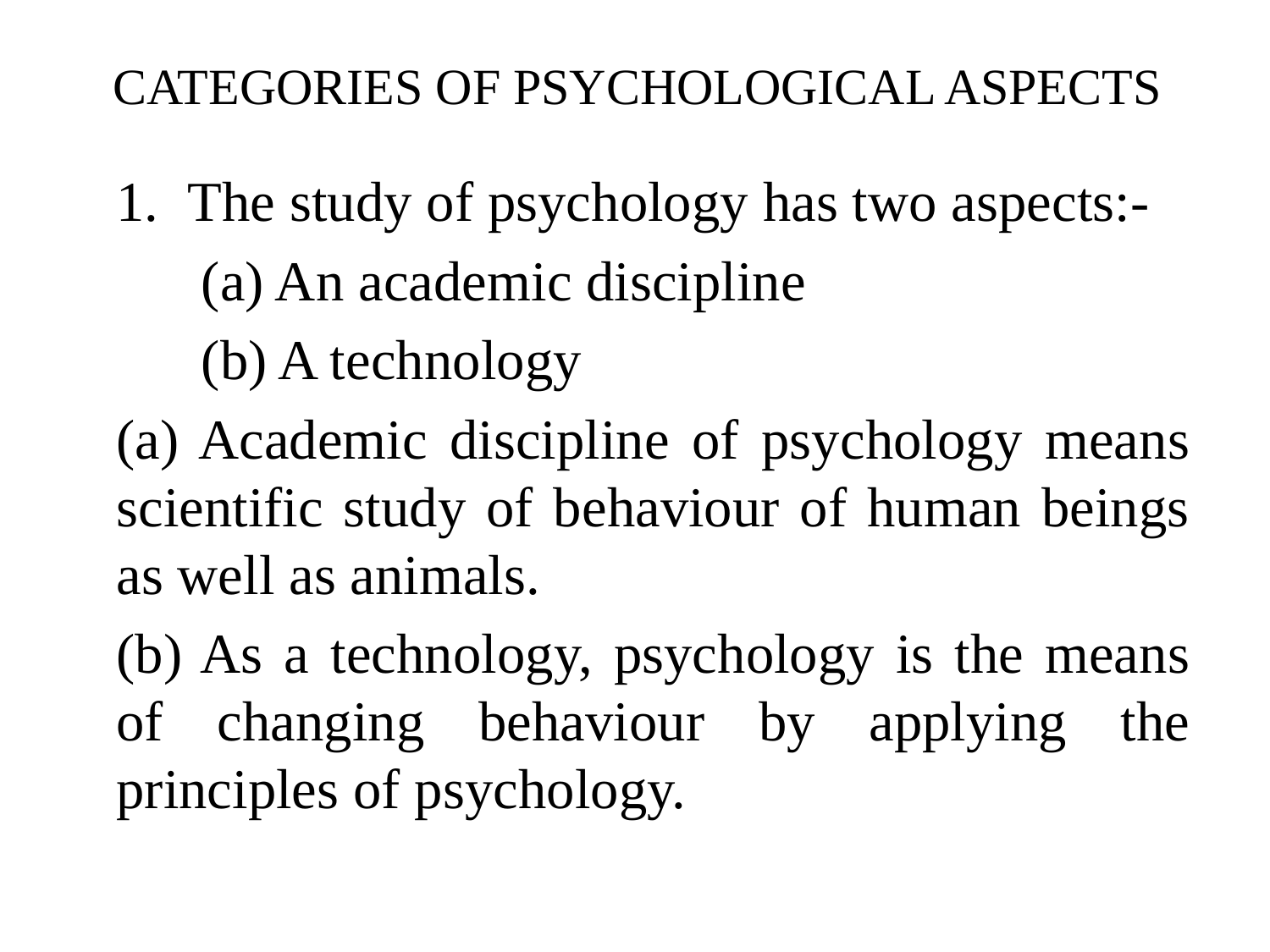

# CATEGORIES OF PSYCHOLOGICAL ASPECTS
The study of psychology has two aspects:-
      (a) An academic discipline
      (b) A technology
(a) Academic discipline of psychology means scientific study of behaviour of human beings as well as animals.
(b) As a technology, psychology is the means of changing behaviour by applying the principles of psychology.